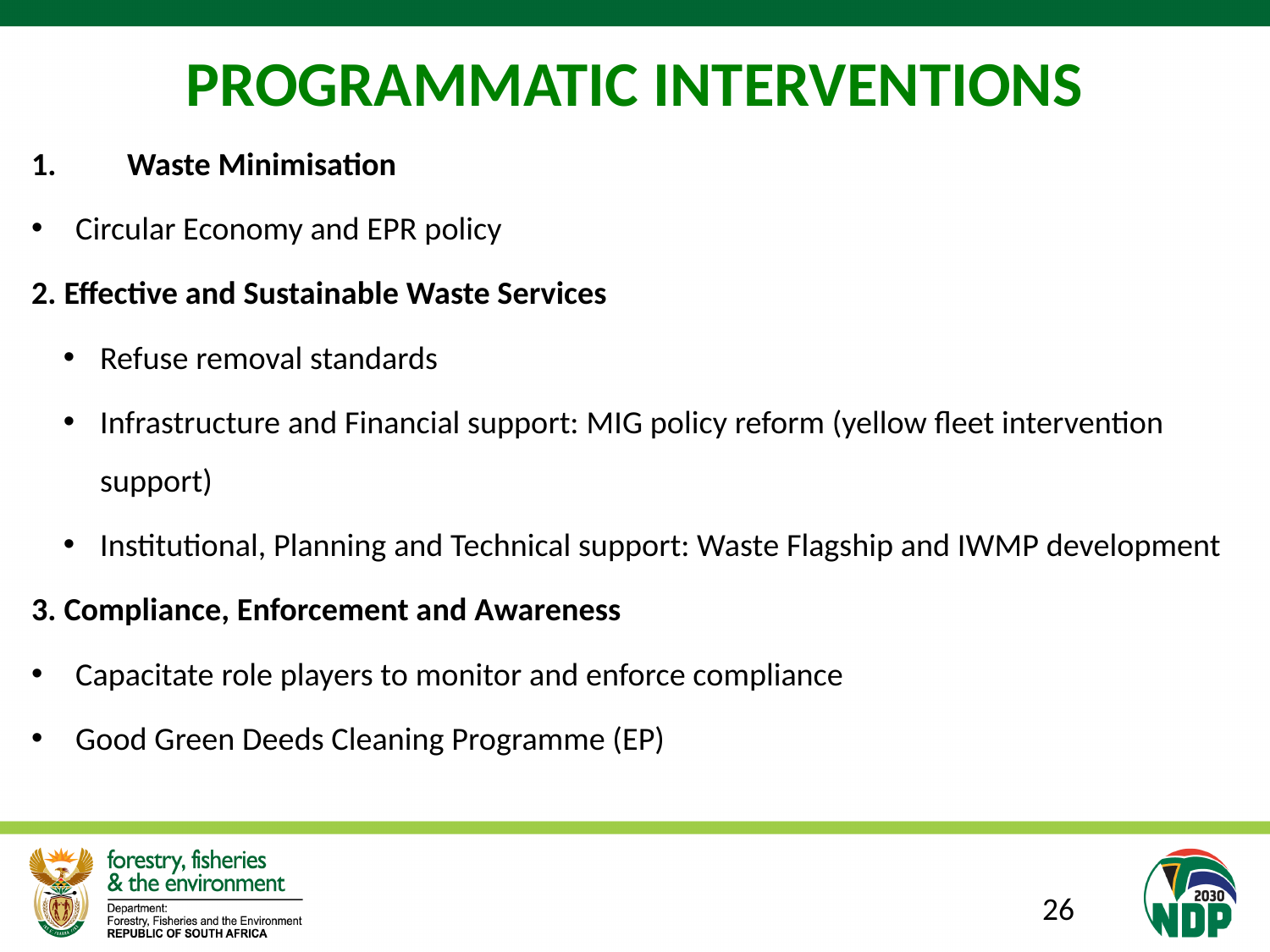

# PROGRAMMATIC INTERVENTIONS
Waste Minimisation
Circular Economy and EPR policy
2. Effective and Sustainable Waste Services
Refuse removal standards
Infrastructure and Financial support: MIG policy reform (yellow fleet intervention support)
Institutional, Planning and Technical support: Waste Flagship and IWMP development
3. Compliance, Enforcement and Awareness
Capacitate role players to monitor and enforce compliance
Good Green Deeds Cleaning Programme (EP)
26